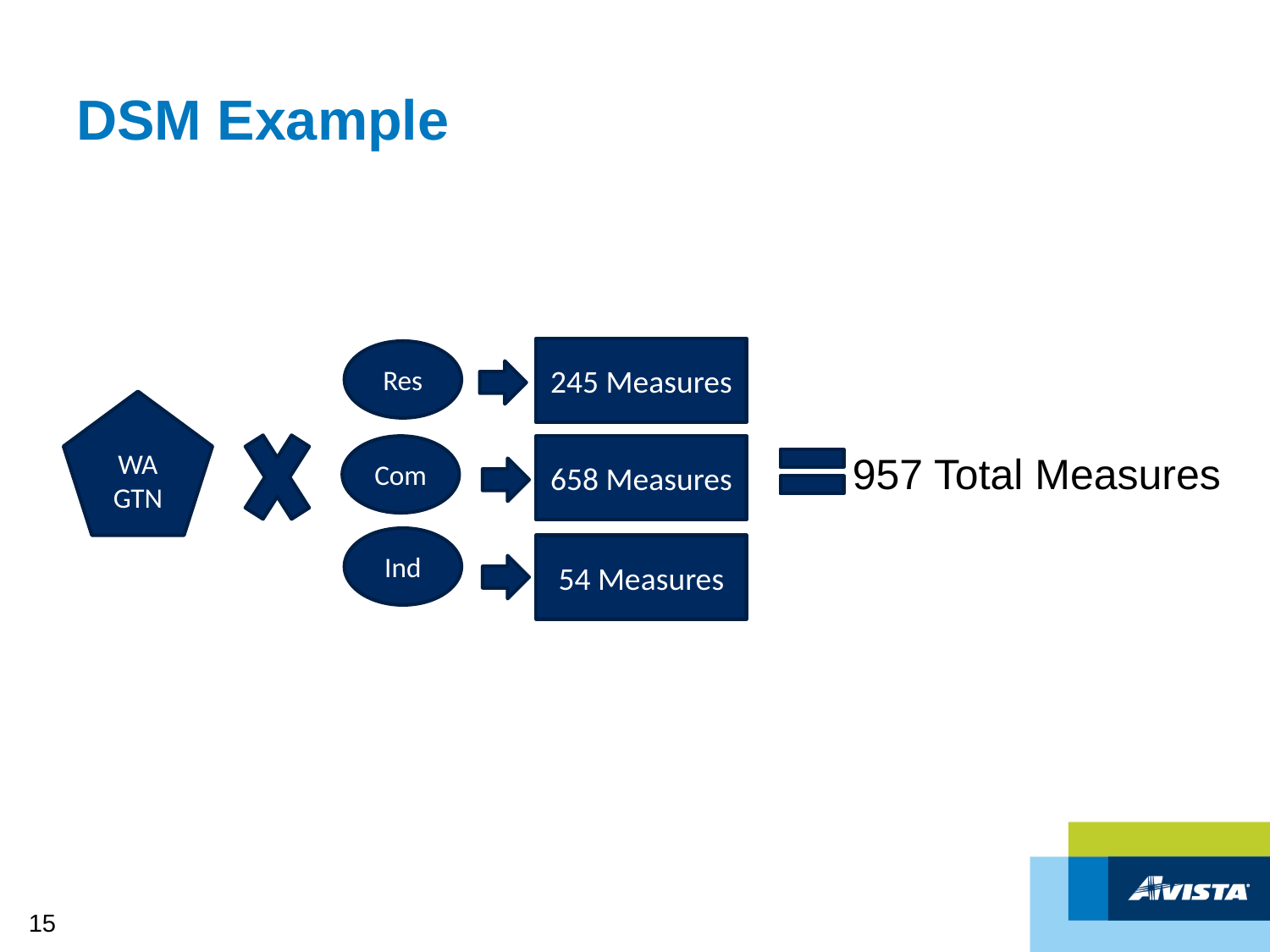

# DSM Example
245 Measures
Res

WA GTN

Com
658 Measures
957 Total Measures

Ind
54 Measures

15